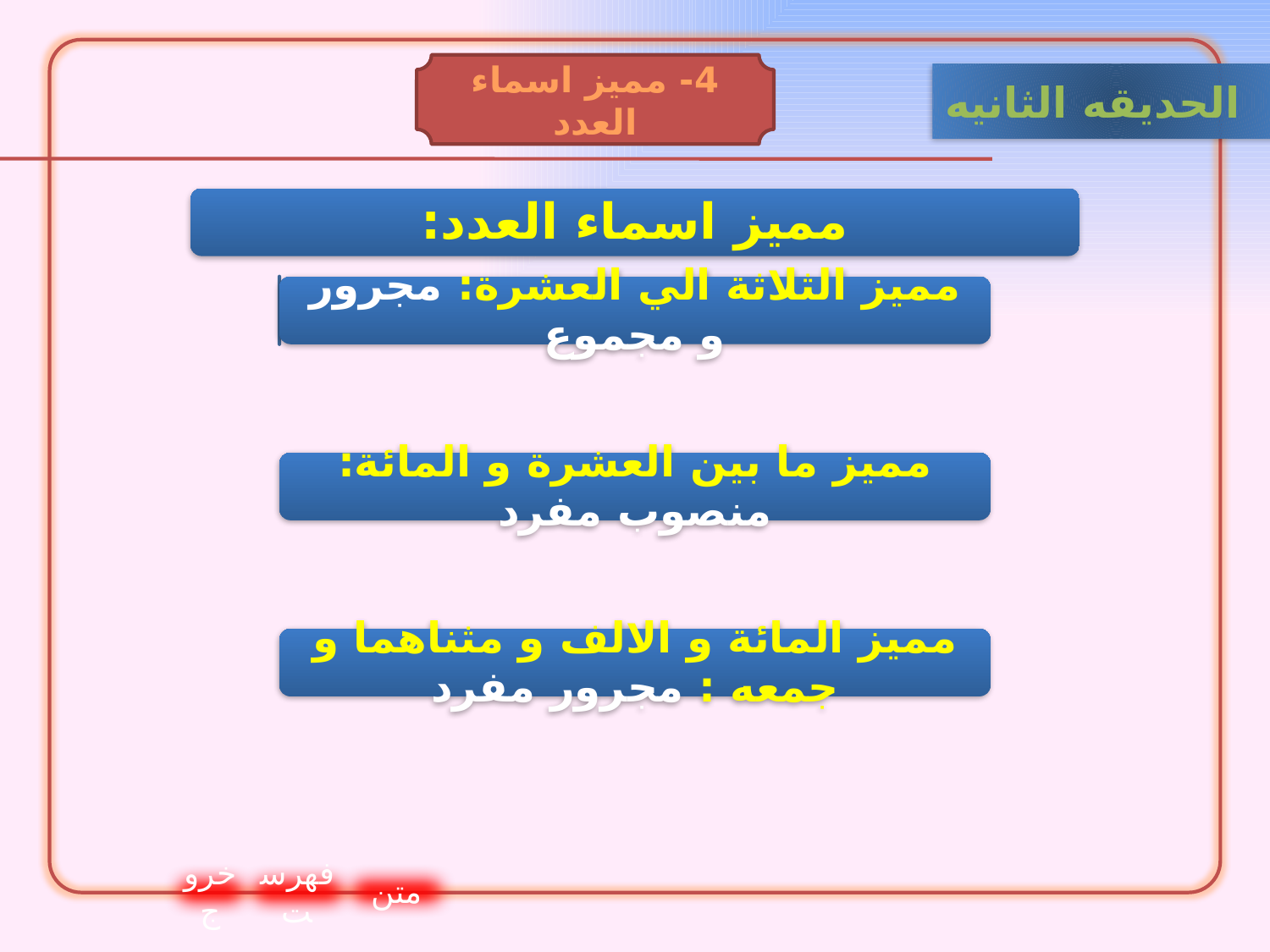

4- مميز اسماء العدد
الحدیقه الثانيه
ممیز اسماء العدد:
مميز ما بين العشرة و المائة: منصوب مفرد
خروج
فهرست
متن